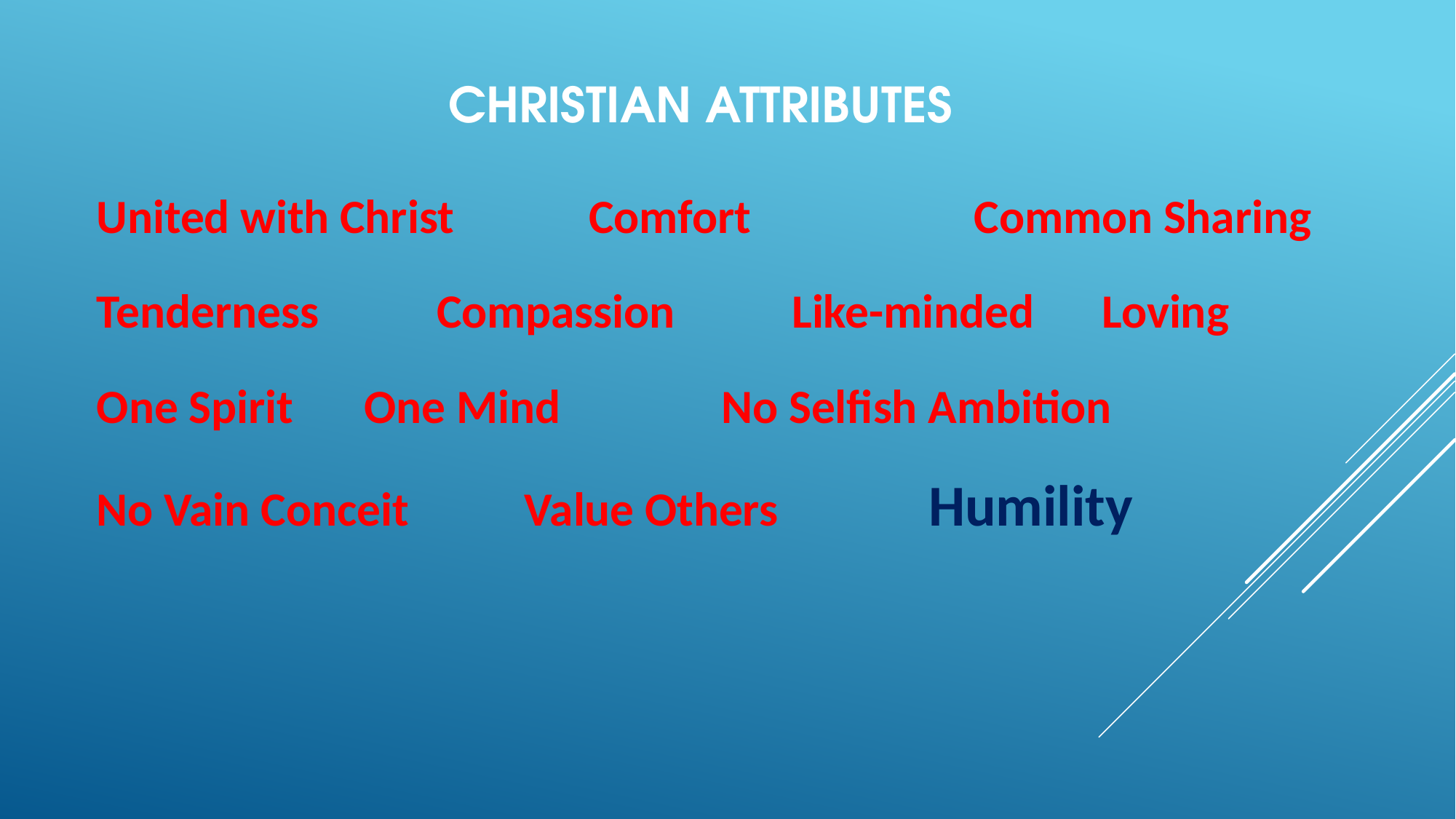

# CHRISTIAN ATTRIBUTES
United with Christ	      Comfort	            Common Sharing

Tenderness           Compassion	     Like-minded	    Loving

One Spirit	     One Mind               No Selfish Ambition

No Vain Conceit 	Value Others              Humility